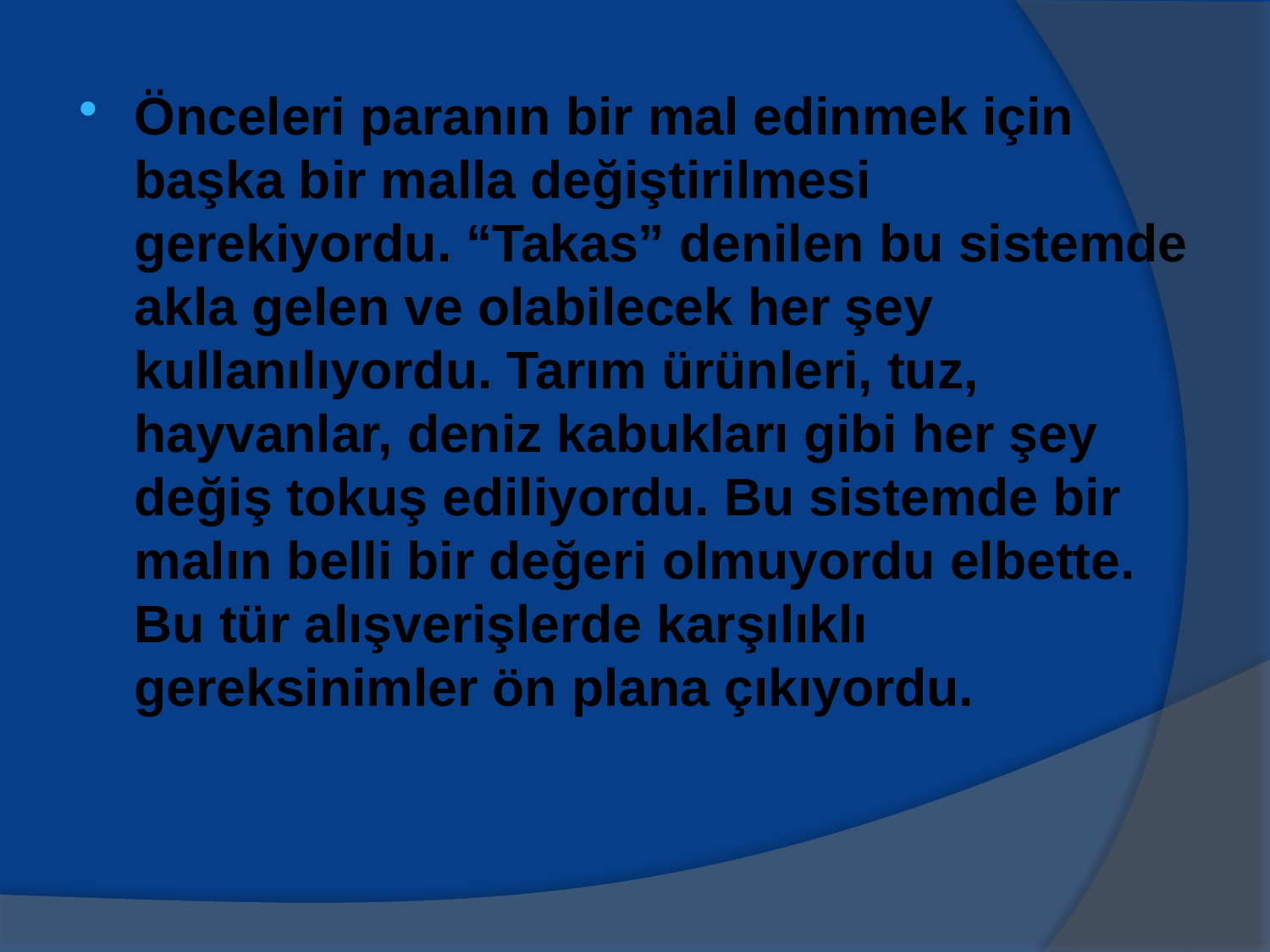

Önceleri paranın bir mal edinmek için başka bir malla değiştirilmesi gerekiyordu. “Takas” denilen bu sistemde akla gelen ve olabilecek her şey kullanılıyordu. Tarım ürünleri, tuz, hayvanlar, deniz kabukları gibi her şey değiş tokuş ediliyordu. Bu sistemde bir malın belli bir değeri olmuyordu elbette. Bu tür alışverişlerde karşılıklı gereksinimler ön plana çıkıyordu.